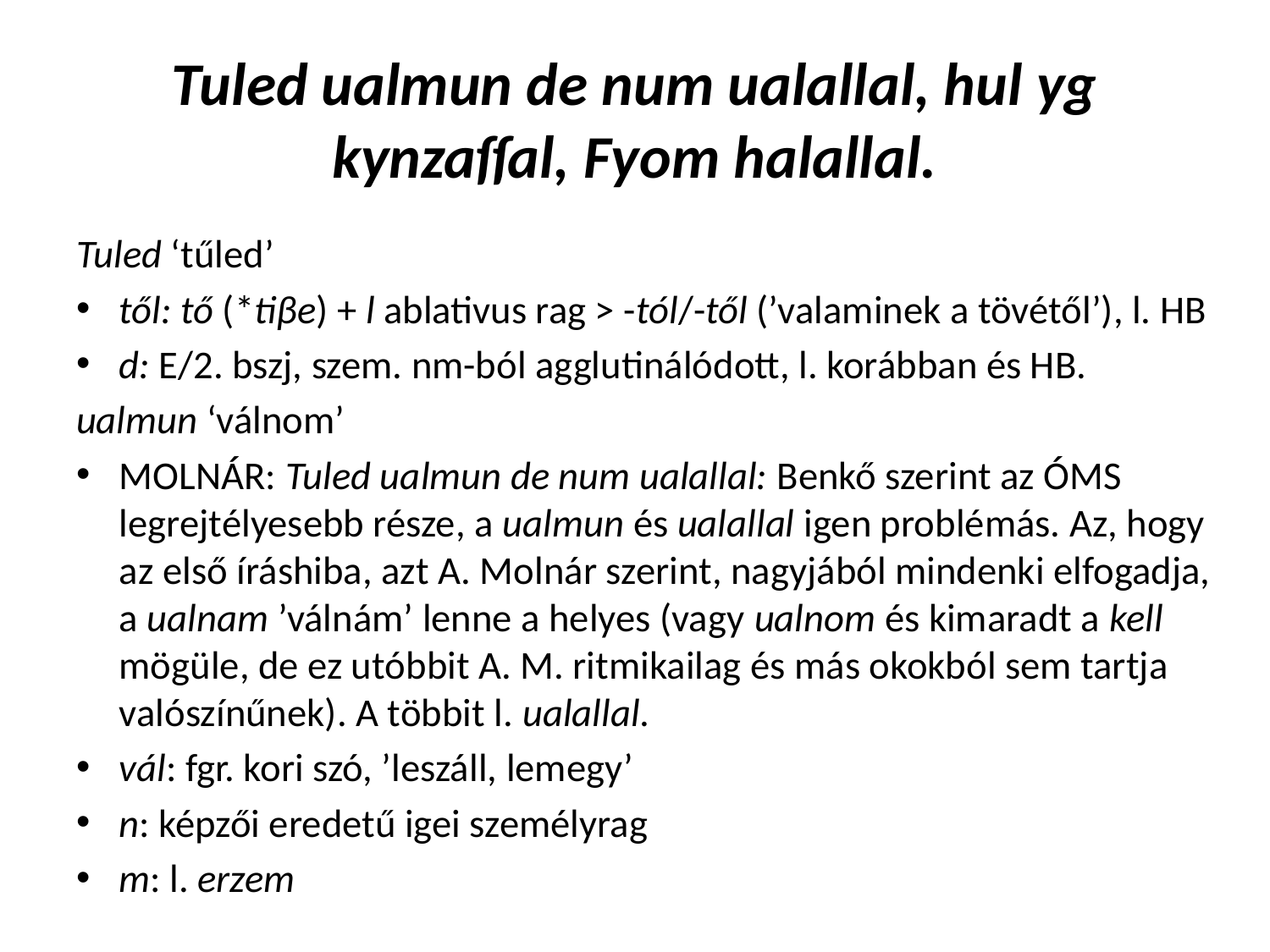

# Tuled ualmun de num ualallal, hul yg kynzaſſal, Fyom halallal.
Tuled ‘tűled’
től: tő (*tiβe) + l ablativus rag > -tól/-től (’valaminek a tövétől’), l. HB
d: E/2. bszj, szem. nm-ból agglutinálódott, l. korábban és HB.
ualmun ‘válnom’
MOLNÁR: Tuled ualmun de num ualallal: Benkő szerint az ÓMS legrejtélyesebb része, a ualmun és ualallal igen problémás. Az, hogy az első íráshiba, azt A. Molnár szerint, nagyjából mindenki elfogadja, a ualnam ’válnám’ lenne a helyes (vagy ualnom és kimaradt a kell mögüle, de ez utóbbit A. M. ritmikailag és más okokból sem tartja valószínűnek). A többit l. ualallal.
vál: fgr. kori szó, ’leszáll, lemegy’
n: képzői eredetű igei személyrag
m: l. erzem